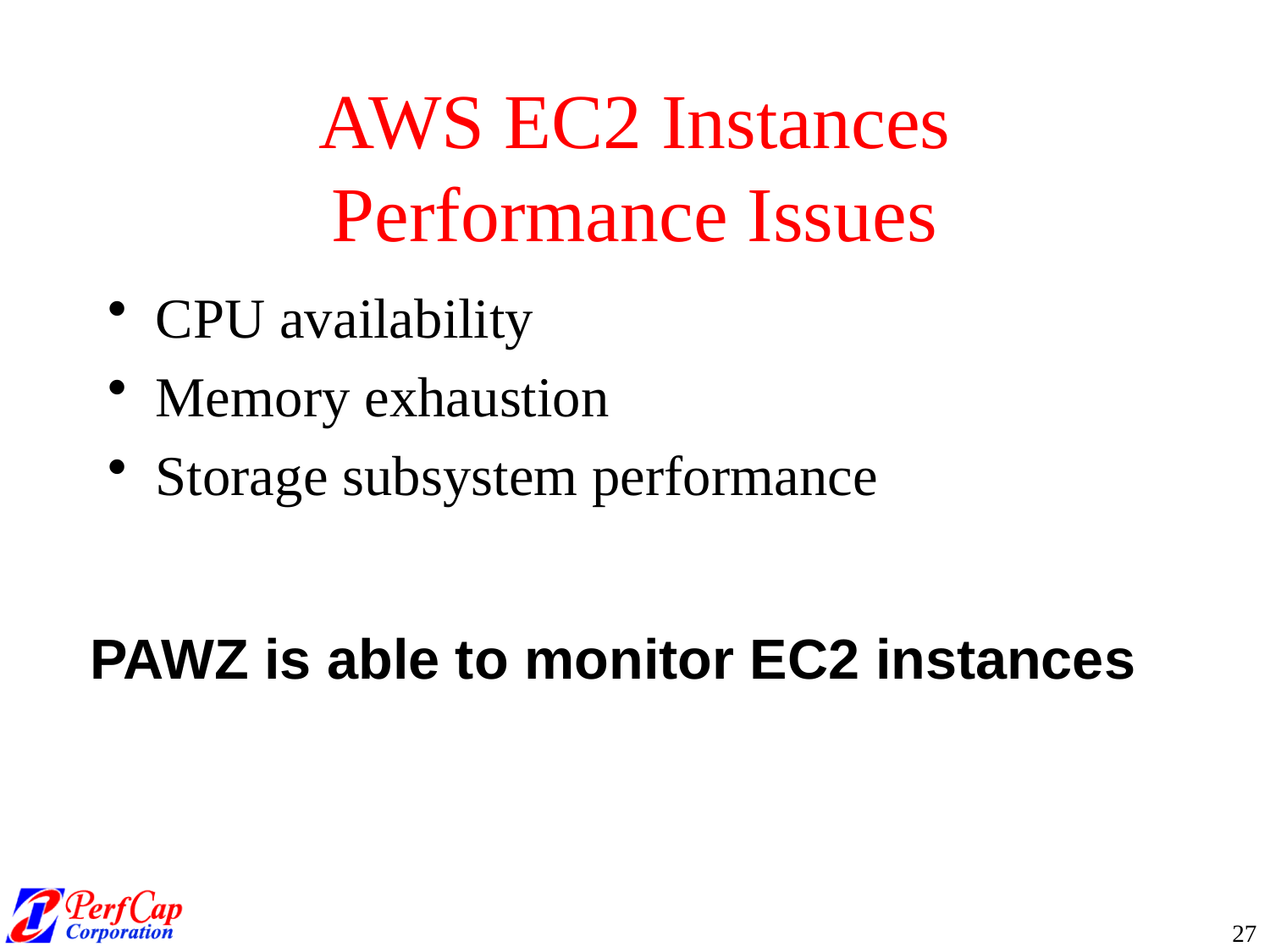

# AWS EC2 Instances Performance Issues
CPU availability
Memory exhaustion
Storage subsystem performance
PAWZ is able to monitor EC2 instances
27